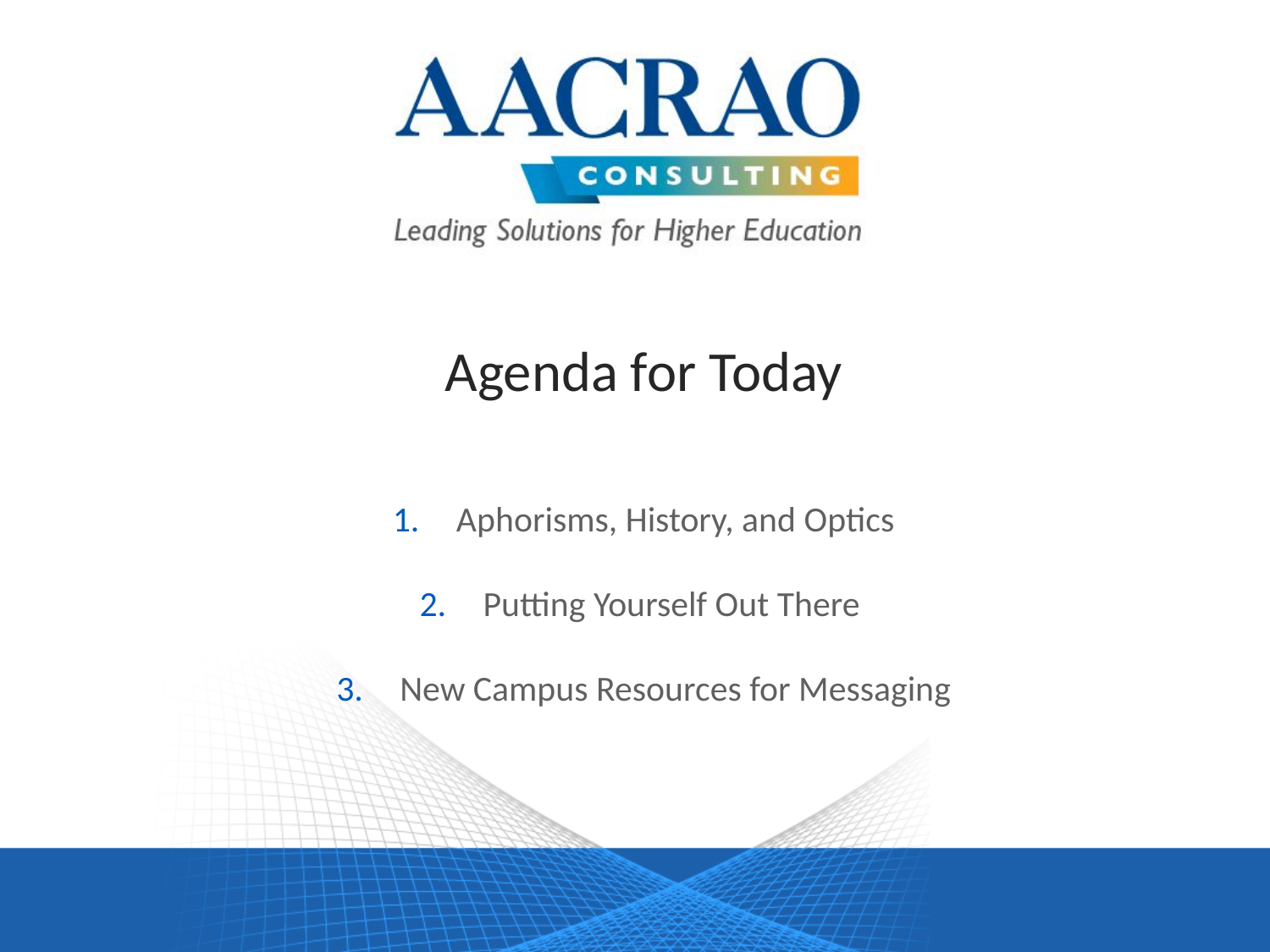

# Agenda for Today
Aphorisms, History, and Optics
Putting Yourself Out There
New Campus Resources for Messaging